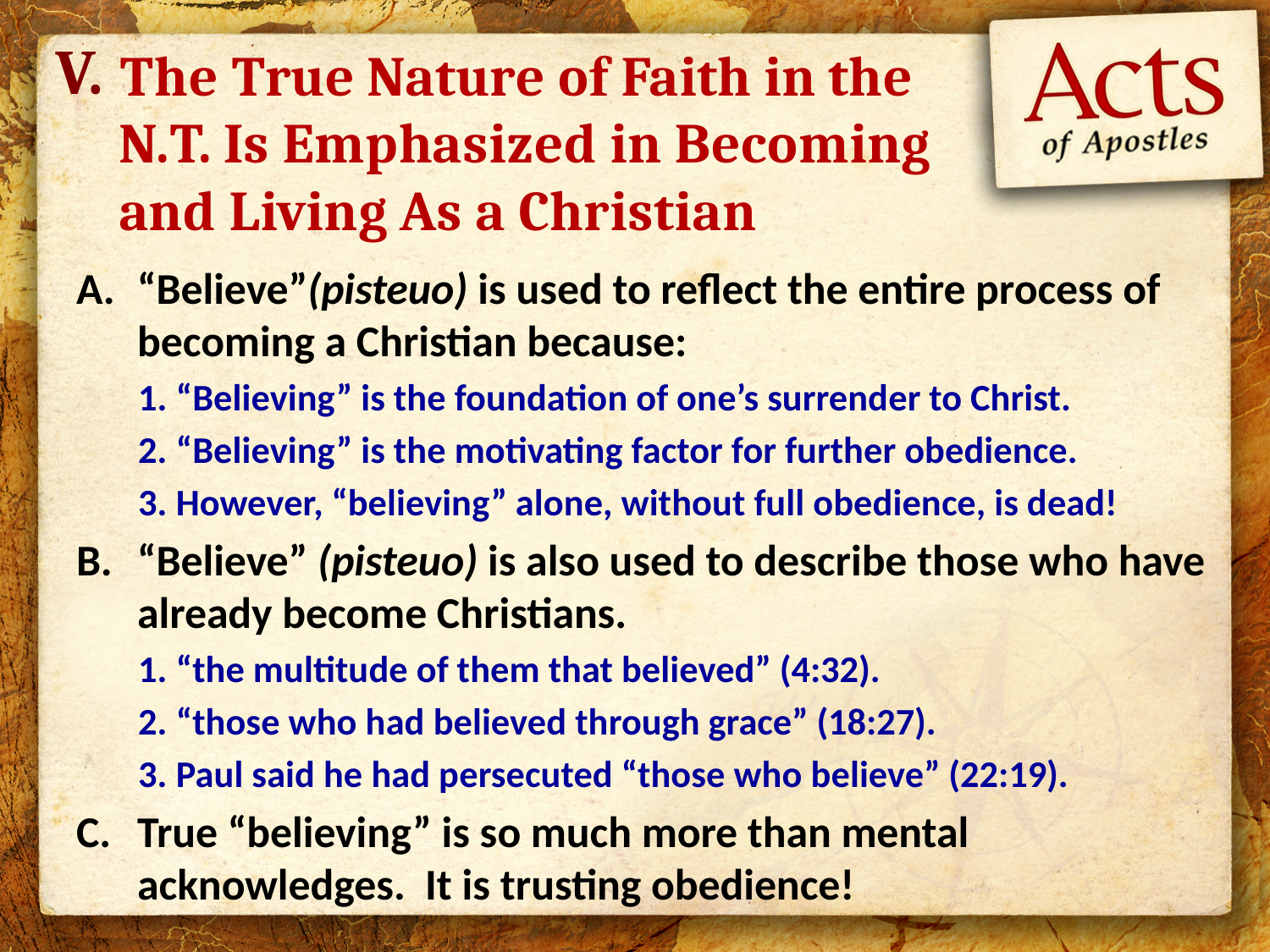

V.
The True Nature of Faith in the N.T. Is Emphasized in Becoming and Living As a Christian
“Believe”(pisteuo) is used to reflect the entire process of becoming a Christian because:
“Believing” is the foundation of one’s surrender to Christ.
“Believing” is the motivating factor for further obedience.
However, “believing” alone, without full obedience, is dead!
“Believe” (pisteuo) is also used to describe those who have already become Christians.
“the multitude of them that believed” (4:32).
“those who had believed through grace” (18:27).
Paul said he had persecuted “those who believe” (22:19).
True “believing” is so much more than mental acknowledges.  It is trusting obedience!